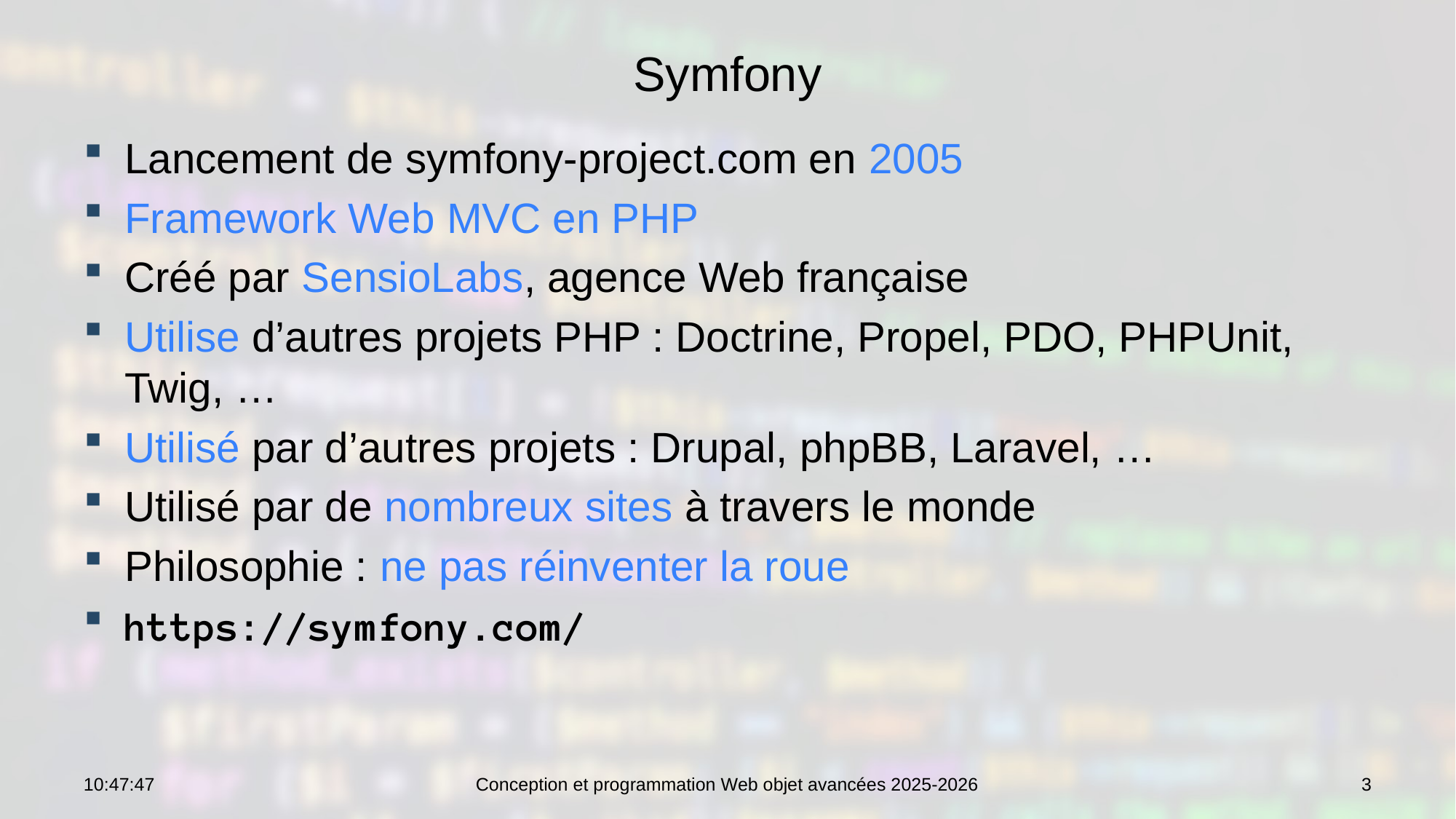

# Symfony
Lancement de symfony-project.com en 2005
Framework Web MVC en PHP
Créé par SensioLabs, agence Web française
Utilise d’autres projets PHP : Doctrine, Propel, PDO, PHPUnit, Twig, …
Utilisé par d’autres projets : Drupal, phpBB, Laravel, …
Utilisé par de nombreux sites à travers le monde
Philosophie : ne pas réinventer la roue
https://symfony.com/
10:47:47
Conception et programmation Web objet avancées 2025-2026
3